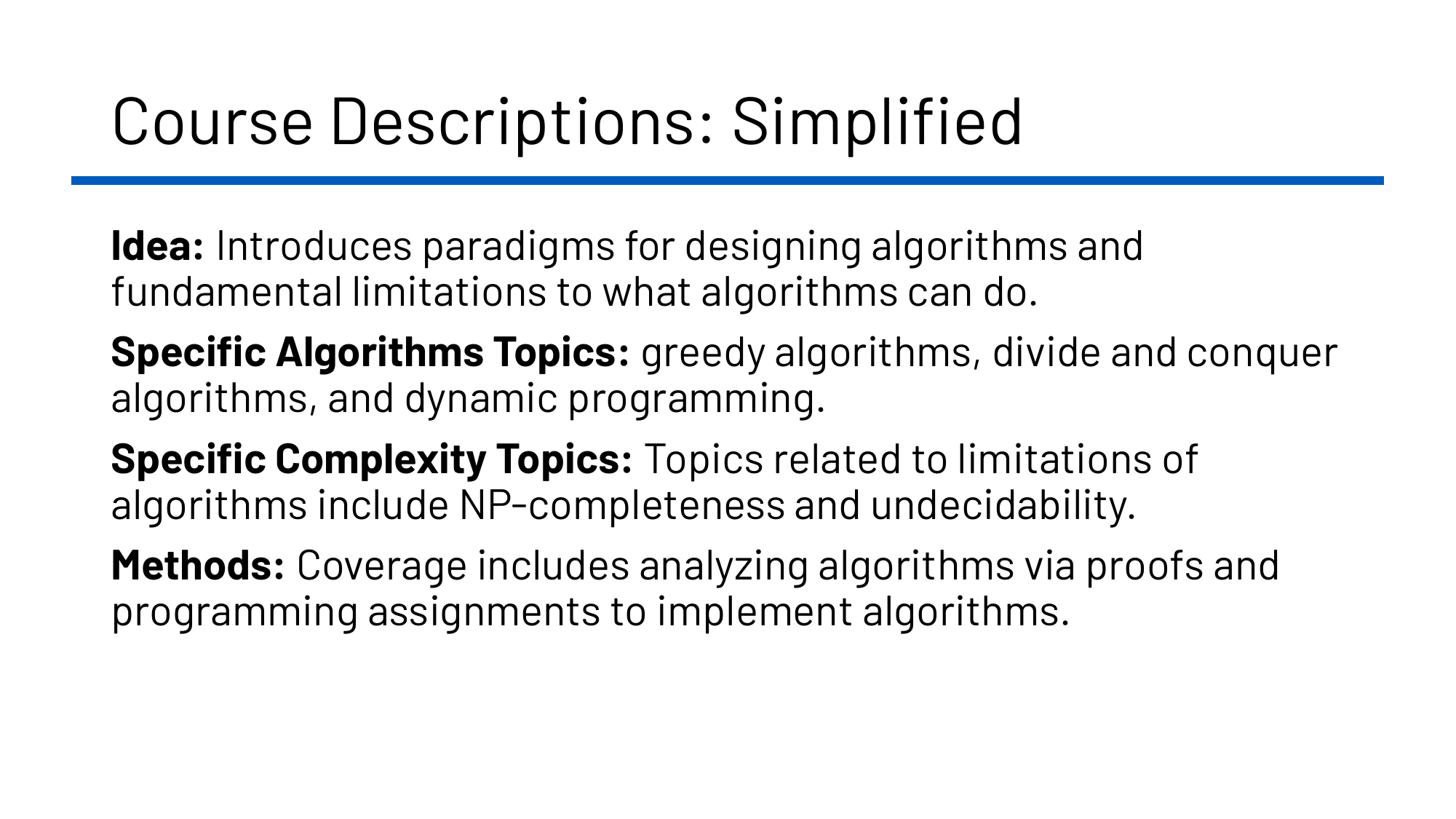

# Course Descriptions: Simplified
Idea: Introduces paradigms for designing algorithms and fundamental limitations to what algorithms can do.
Specific Algorithms Topics: greedy algorithms, divide and conquer algorithms, and dynamic programming.
Specific Complexity Topics: Topics related to limitations of algorithms include NP-completeness and undecidability.
Methods: Coverage includes analyzing algorithms via proofs and programming assignments to implement algorithms.